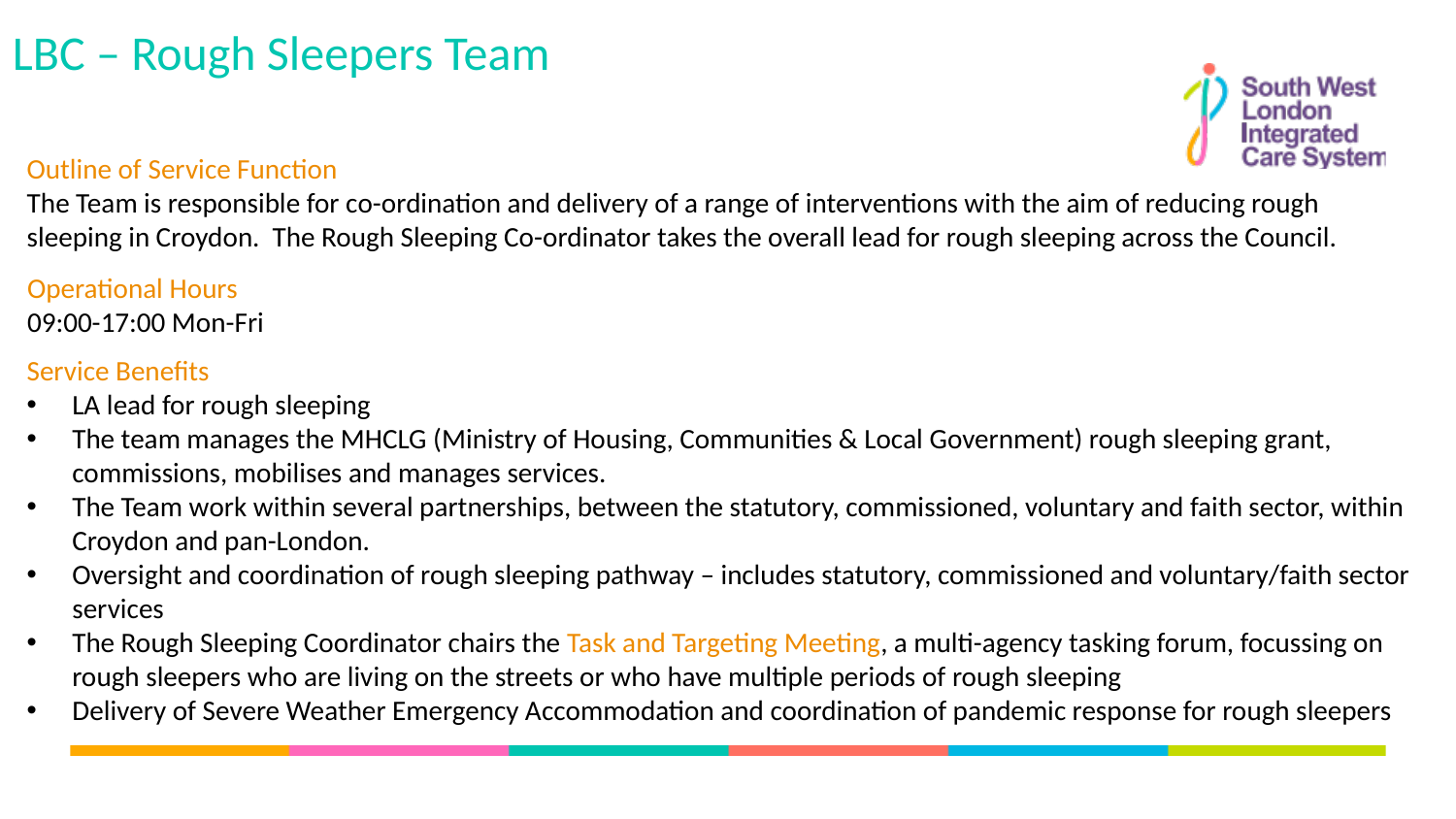

LBC – Rough Sleepers Team
Outline of Service Function
The Team is responsible for co-ordination and delivery of a range of interventions with the aim of reducing rough sleeping in Croydon.  The Rough Sleeping Co-ordinator takes the overall lead for rough sleeping across the Council.

Operational Hours
09:00-17:00 Mon-Fri
Service Benefits
LA lead for rough sleeping
The team manages the MHCLG (Ministry of Housing, Communities & Local Government) rough sleeping grant, commissions, mobilises and manages services.
The Team work within several partnerships, between the statutory, commissioned, voluntary and faith sector, within Croydon and pan-London.
Oversight and coordination of rough sleeping pathway – includes statutory, commissioned and voluntary/faith sector services
The Rough Sleeping Coordinator chairs the Task and Targeting Meeting, a multi-agency tasking forum, focussing on rough sleepers who are living on the streets or who have multiple periods of rough sleeping
Delivery of Severe Weather Emergency Accommodation and coordination of pandemic response for rough sleepers